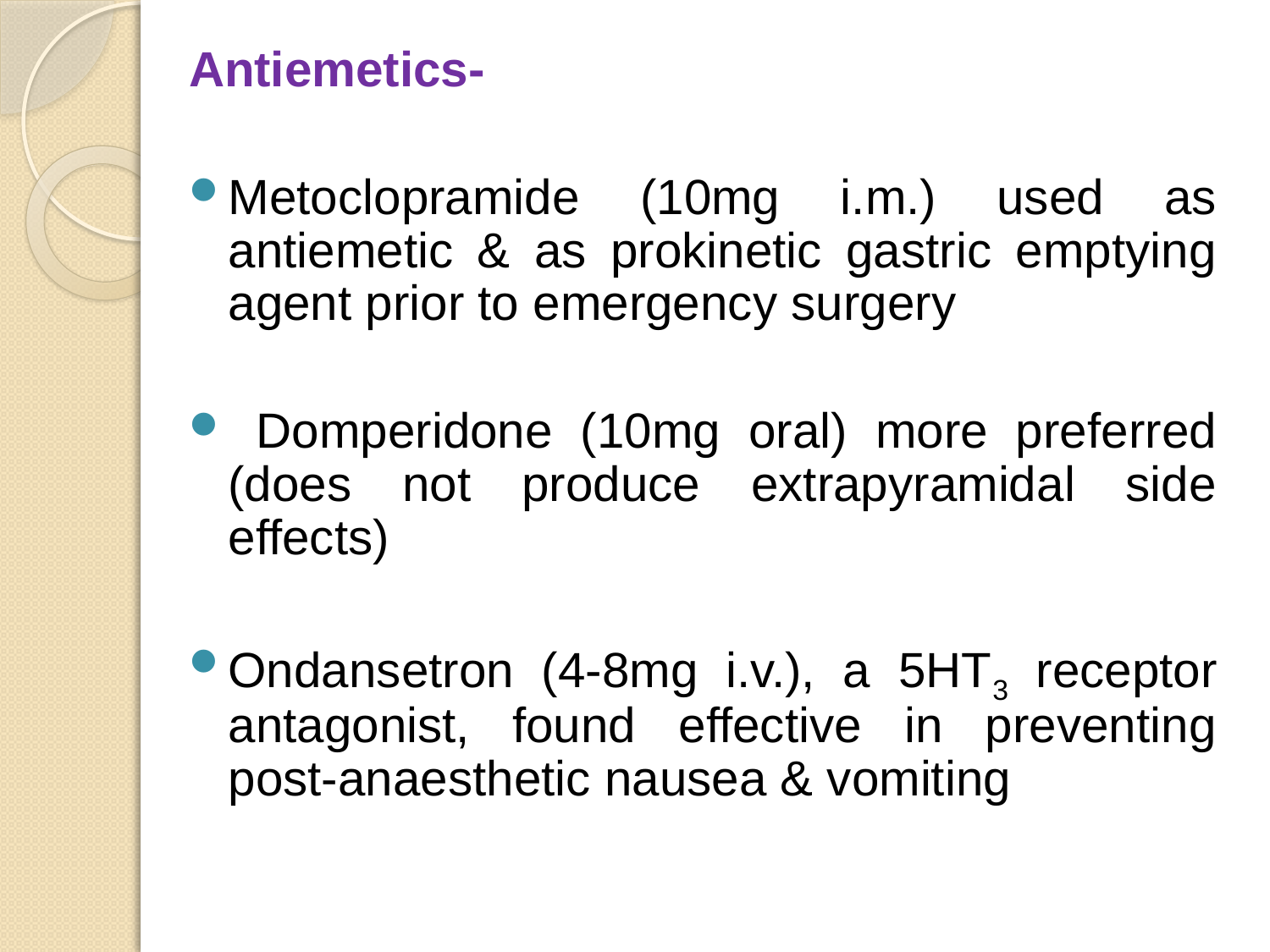

Antiemetics-

Metoclopramide (10mg i.m.) used as antiemetic & as prokinetic gastric emptying agent prior to emergency surgery

 Domperidone (10mg oral) more preferred (does not produce extrapyramidal side effects)

Ondansetron (4-8mg i.v.), a 5HT3 receptor antagonist, found effective in preventing post-anaesthetic nausea & vomiting